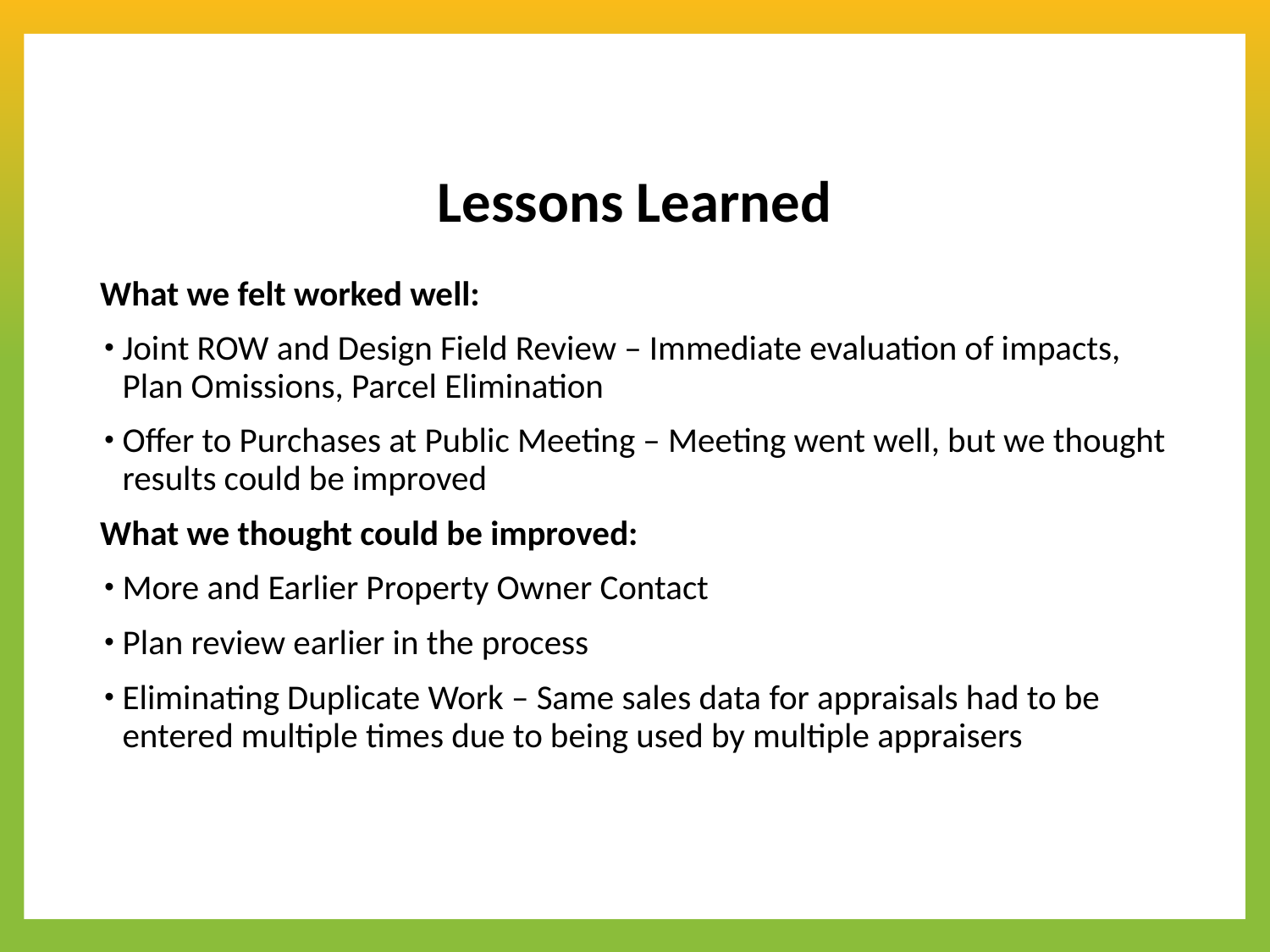

# Lessons Learned
What we felt worked well:
Joint ROW and Design Field Review – Immediate evaluation of impacts, Plan Omissions, Parcel Elimination
Offer to Purchases at Public Meeting – Meeting went well, but we thought results could be improved
What we thought could be improved:
More and Earlier Property Owner Contact
Plan review earlier in the process
Eliminating Duplicate Work – Same sales data for appraisals had to be entered multiple times due to being used by multiple appraisers